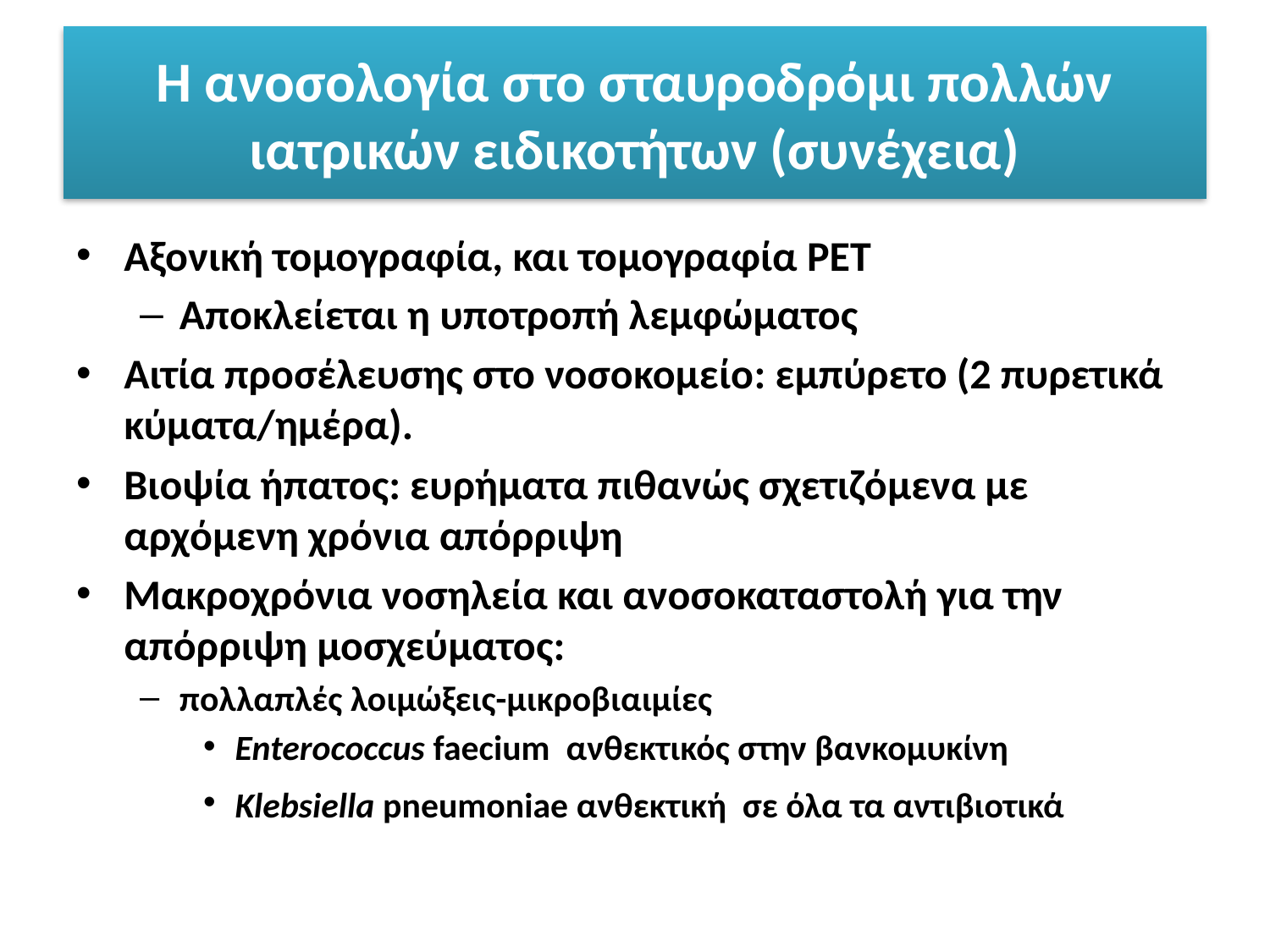

# Η ανοσολογία στο σταυροδρόμι πολλών ιατρικών ειδικοτήτων (συνέχεια)
Αξονική τομογραφία, και τομογραφία PET
Αποκλείεται η υποτροπή λεμφώματος
Αιτία προσέλευσης στο νοσοκομείο: εμπύρετο (2 πυρετικά κύματα/ημέρα).
Βιοψία ήπατος: ευρήματα πιθανώς σχετιζόμενα με αρχόμενη χρόνια απόρριψη
Μακροχρόνια νοσηλεία και ανοσοκαταστολή για την απόρριψη μοσχεύματος:
πολλαπλές λοιμώξεις-μικροβιαιμίες
Enterococcus faecium  ανθεκτικός στην βανκομυκίνη
Klebsiella pneumoniae ανθεκτική  σε όλα τα αντιβιοτικά